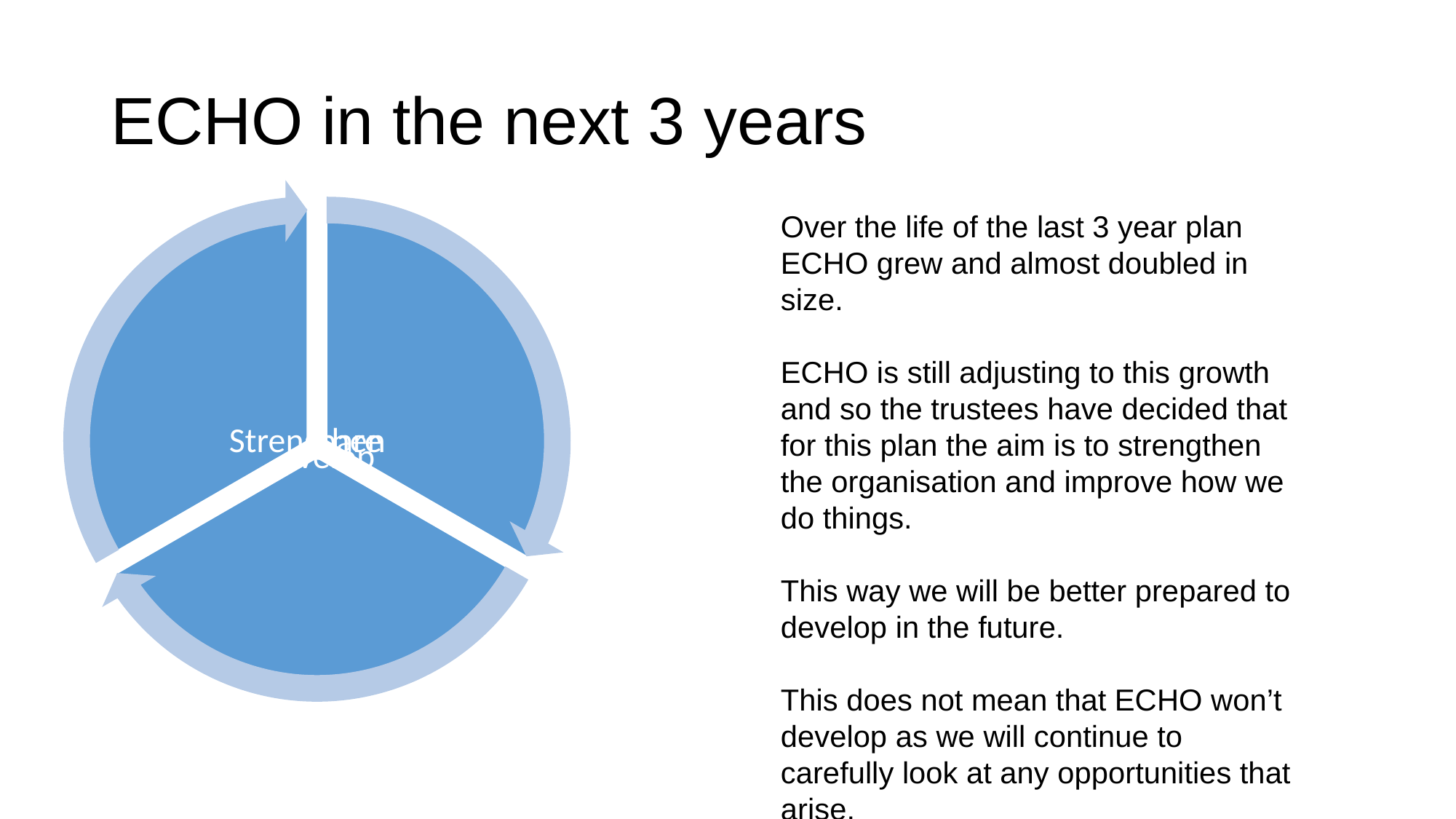

# ECHO in the next 3 years
Prepare
Develop
Strengthen
Over the life of the last 3 year plan ECHO grew and almost doubled in size.

ECHO is still adjusting to this growth and so the trustees have decided that for this plan the aim is to strengthen the organisation and improve how we do things.

This way we will be better prepared to develop in the future.

This does not mean that ECHO won’t develop as we will continue to carefully look at any opportunities that arise.